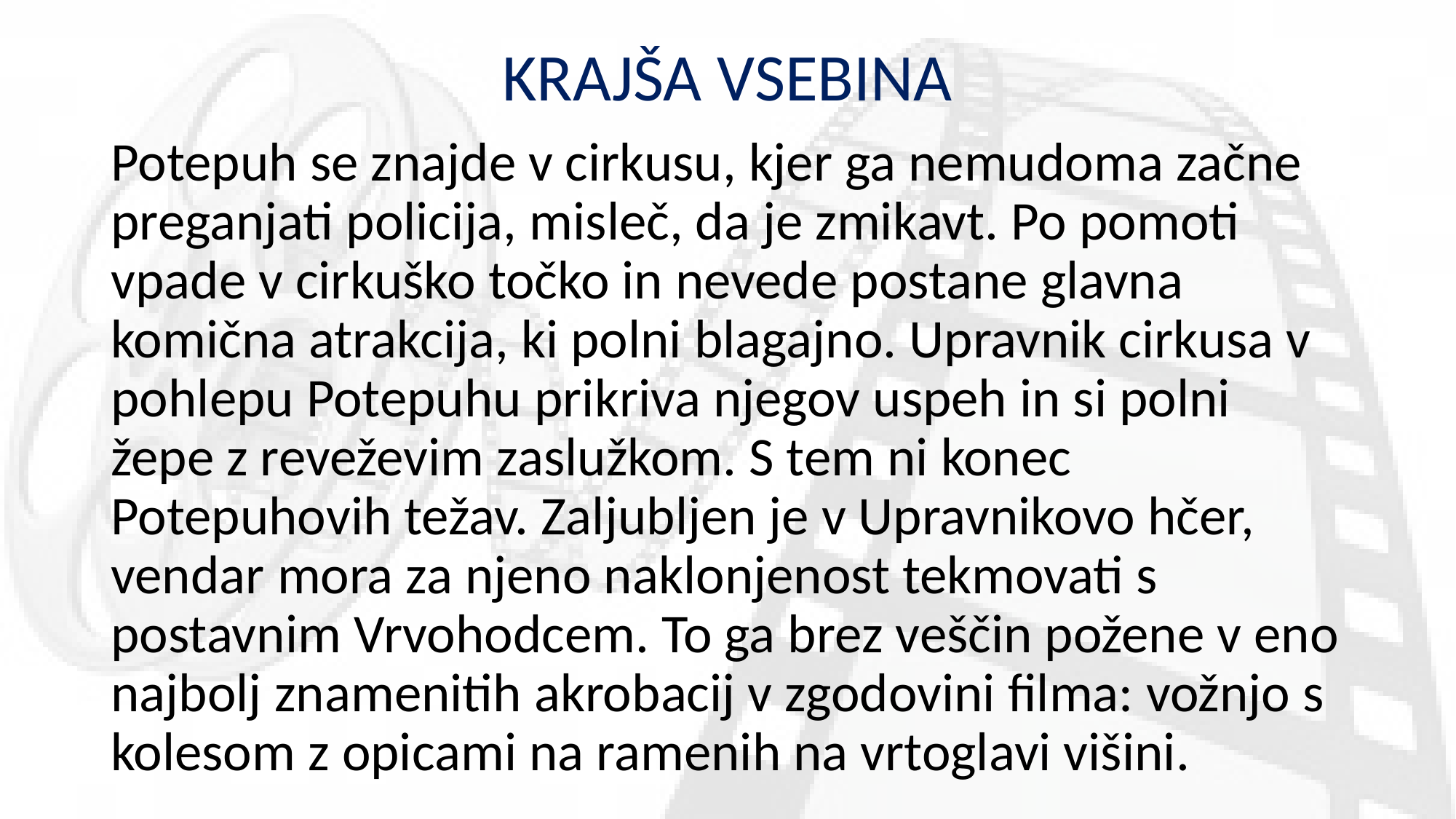

# KRAJŠA VSEBINA
Potepuh se znajde v cirkusu, kjer ga nemudoma začne preganjati policija, misleč, da je zmikavt. Po pomoti vpade v cirkuško točko in nevede postane glavna komična atrakcija, ki polni blagajno. Upravnik cirkusa v pohlepu Potepuhu prikriva njegov uspeh in si polni žepe z reveževim zaslužkom. S tem ni konec Potepuhovih težav. Zaljubljen je v Upravnikovo hčer, vendar mora za njeno naklonjenost tekmovati s postavnim Vrvohodcem. To ga brez veščin požene v eno najbolj znamenitih akrobacij v zgodovini filma: vožnjo s kolesom z opicami na ramenih na vrtoglavi višini.